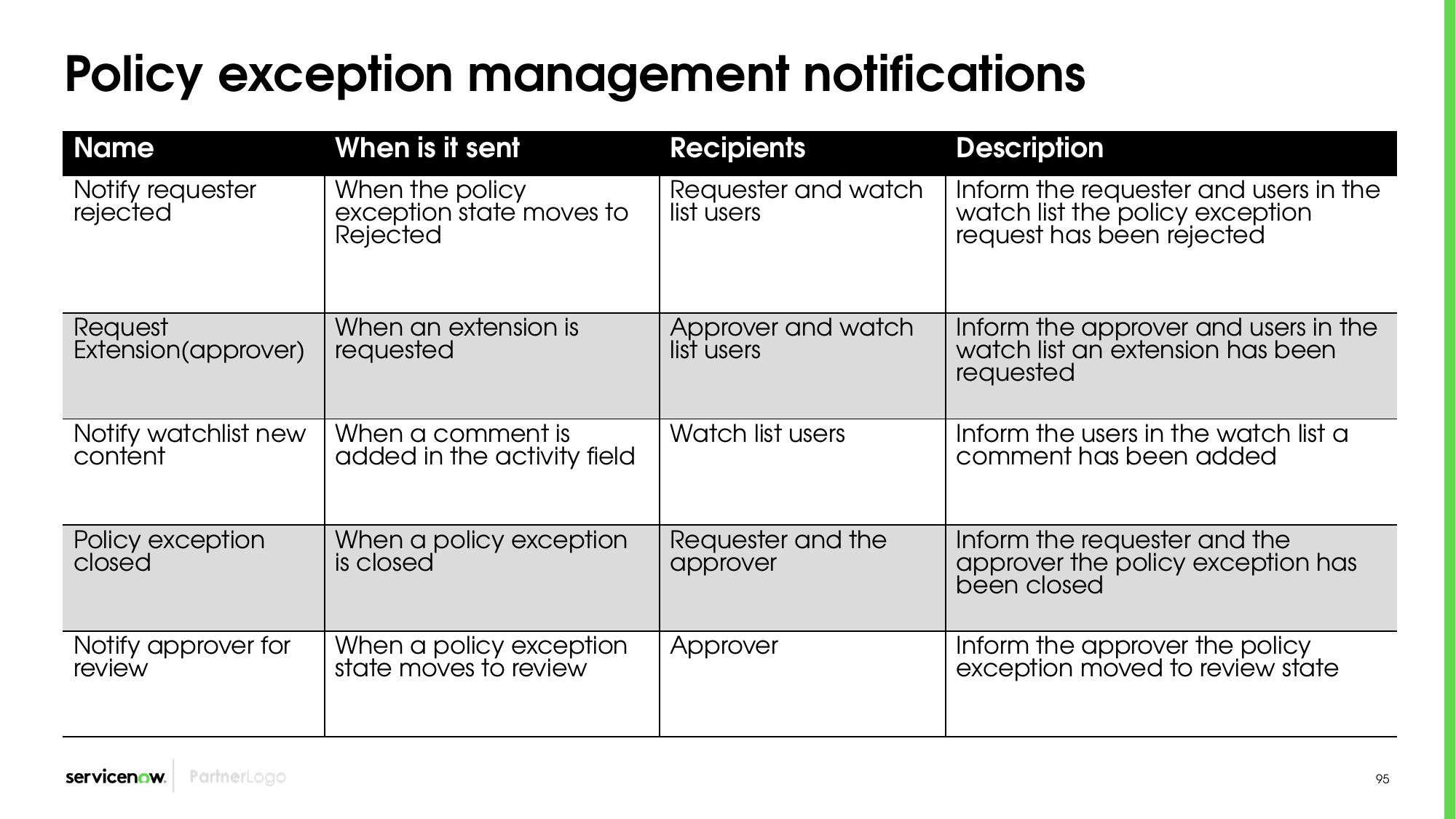

# Policy exception management notifications
| Name | When is it sent | Recipients | Description |
| --- | --- | --- | --- |
| Notify requester rejected | When the policy exception state moves to Rejected | Requester and watch list users | Inform the requester and users in the watch list the policy exception request has been rejected |
| Request Extension(approver) | When an extension is requested | Approver and watch list users | Inform the approver and users in the watch list an extension has been requested |
| Notify watchlist new content | When a comment is added in the activity field | Watch list users | Inform the users in the watch list a comment has been added |
| Policy exception closed | When a policy exception is closed | Requester and the approver | Inform the requester and the approver the policy exception has been closed |
| Notify approver for review | When a policy exception state moves to review | Approver | Inform the approver the policy exception moved to review state |